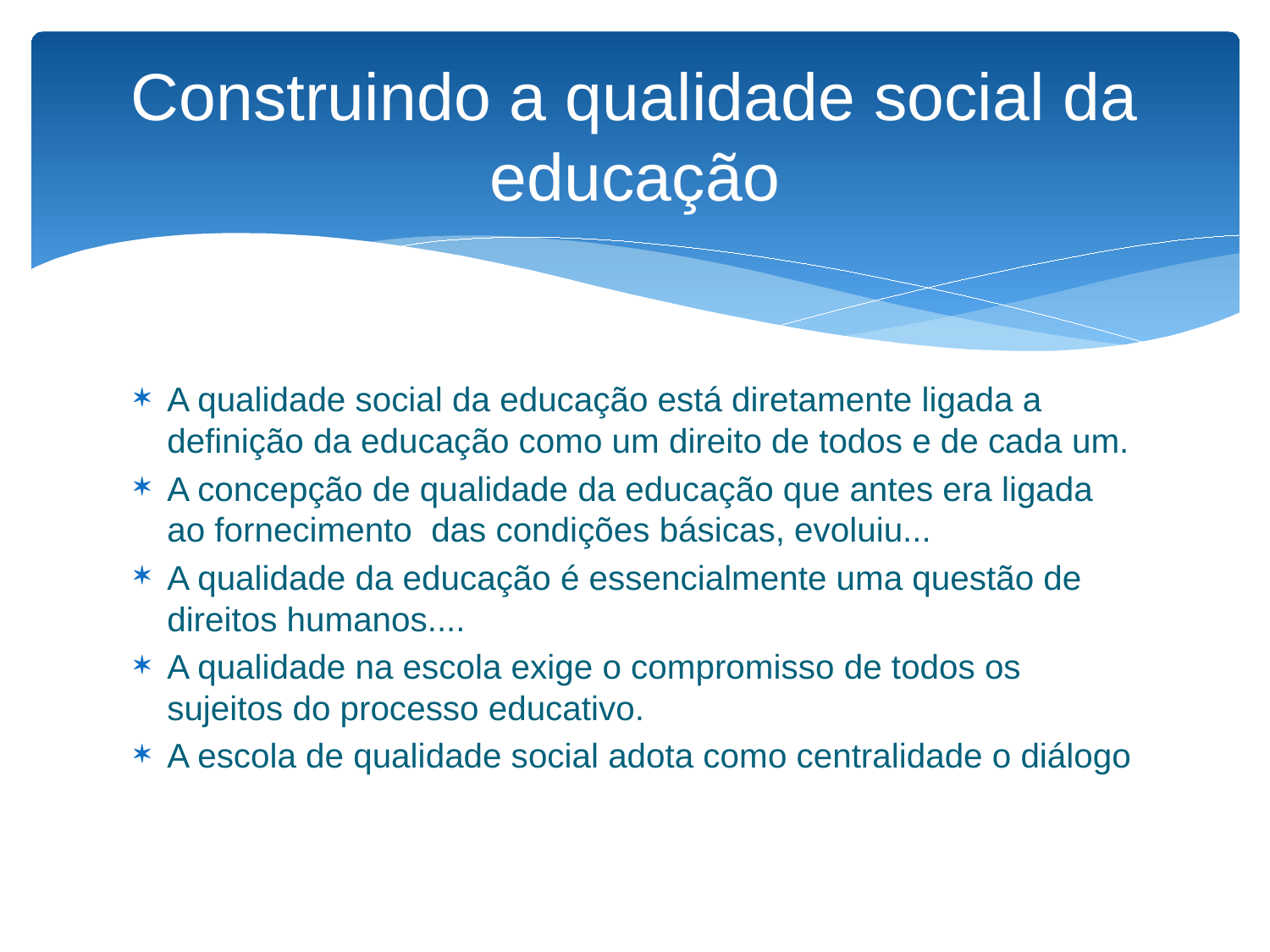

# Construindo a qualidade social da educação
A qualidade social da educação está diretamente ligada a definição da educação como um direito de todos e de cada um.
A concepção de qualidade da educação que antes era ligada ao fornecimento  das condições básicas, evoluiu...
A qualidade da educação é essencialmente uma questão de direitos humanos....
A qualidade na escola exige o compromisso de todos os sujeitos do processo educativo.
A escola de qualidade social adota como centralidade o diálogo